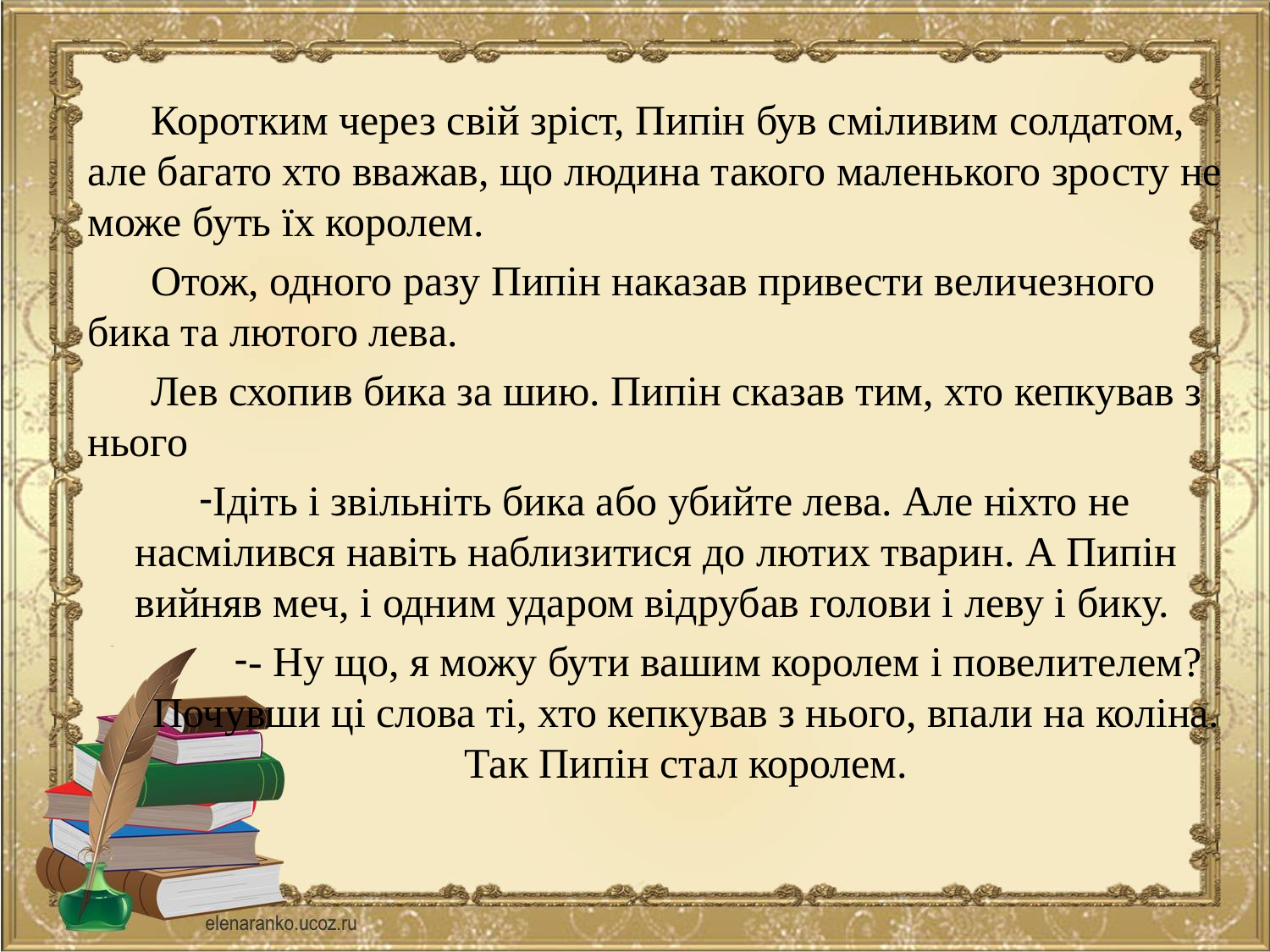

Коротким через свій зріст, Пипін був сміливим солдатом, але багато хто вважав, що людина такого маленького зросту не може буть їх королем.
Отож, одного разу Пипін наказав привести величезного бика та лютого лева.
Лев схопив бика за шию. Пипін сказав тим, хто кепкував з нього
Ідіть і звільніть бика або убийте лева. Але ніхто не насмілився навіть наблизитися до лютих тварин. А Пипін вийняв меч, і одним ударом відрубав голови і леву і бику.
- Ну що, я можу бути вашим королем і повелителем? Почувши ці слова ті, хто кепкував з нього, впали на коліна. Так Пипін стал королем.